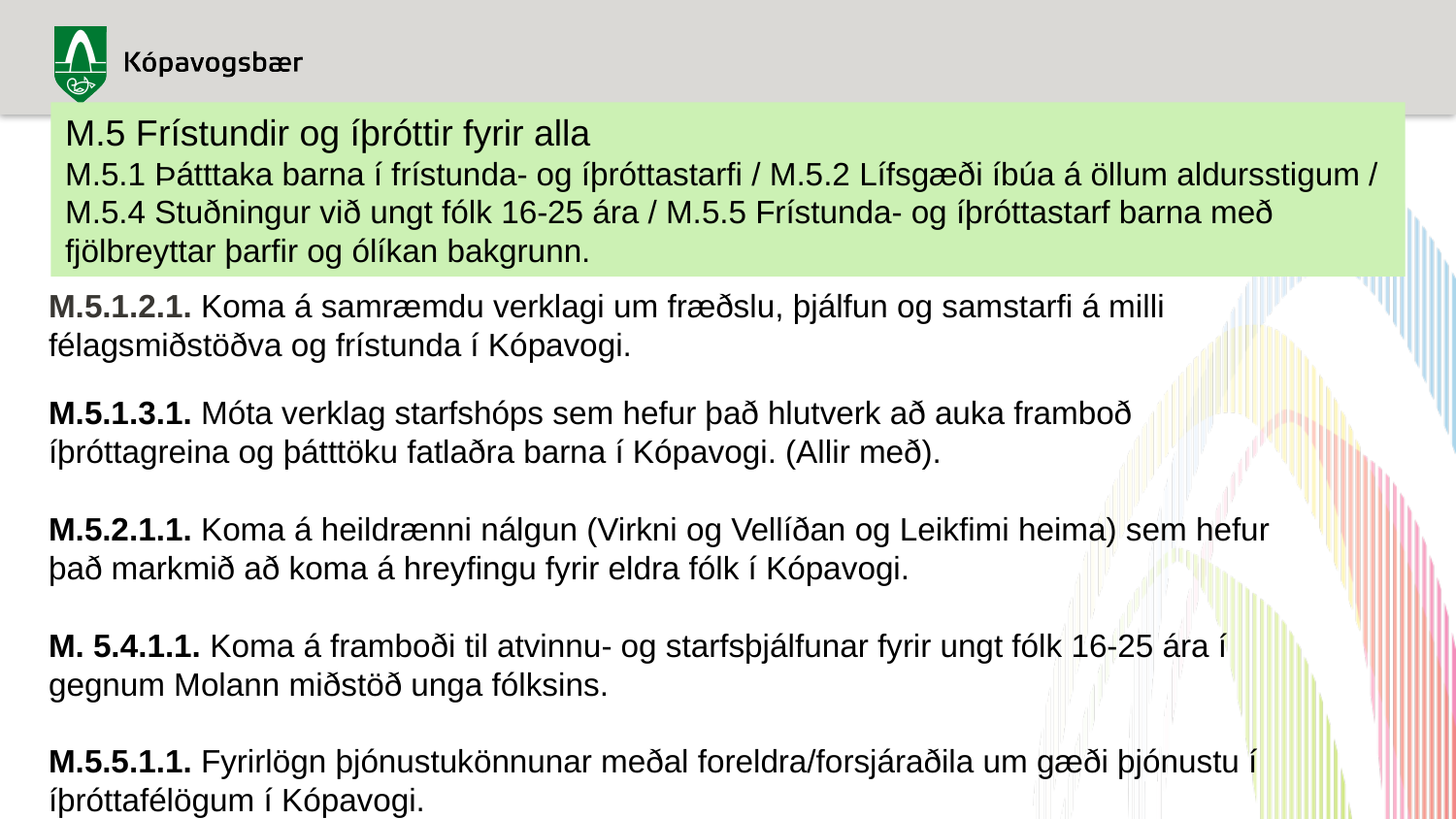

M.5 Frístundir og íþróttir fyrir alla
M.5.1 Þátttaka barna í frístunda- og íþróttastarfi / M.5.2 Lífsgæði íbúa á öllum aldursstigum / M.5.4 Stuðningur við ungt fólk 16-25 ára / M.5.5 Frístunda- og íþróttastarf barna með fjölbreyttar þarfir og ólíkan bakgrunn.
M.5.1.2.1. Koma á samræmdu verklagi um fræðslu, þjálfun og samstarfi á milli félagsmiðstöðva og frístunda í Kópavogi.

M.5.1.3.1. Móta verklag starfshóps sem hefur það hlutverk að auka framboð íþróttagreina og þátttöku fatlaðra barna í Kópavogi. (Allir með).

M.5.2.1.1. Koma á heildrænni nálgun (Virkni og Vellíðan og Leikfimi heima) sem hefur það markmið að koma á hreyfingu fyrir eldra fólk í Kópavogi.

M. 5.4.1.1. Koma á framboði til atvinnu- og starfsþjálfunar fyrir ungt fólk 16-25 ára í gegnum Molann miðstöð unga fólksins.

M.5.5.1.1. Fyrirlögn þjónustukönnunar meðal foreldra/forsjáraðila um gæði þjónustu í íþróttafélögum í Kópavogi.